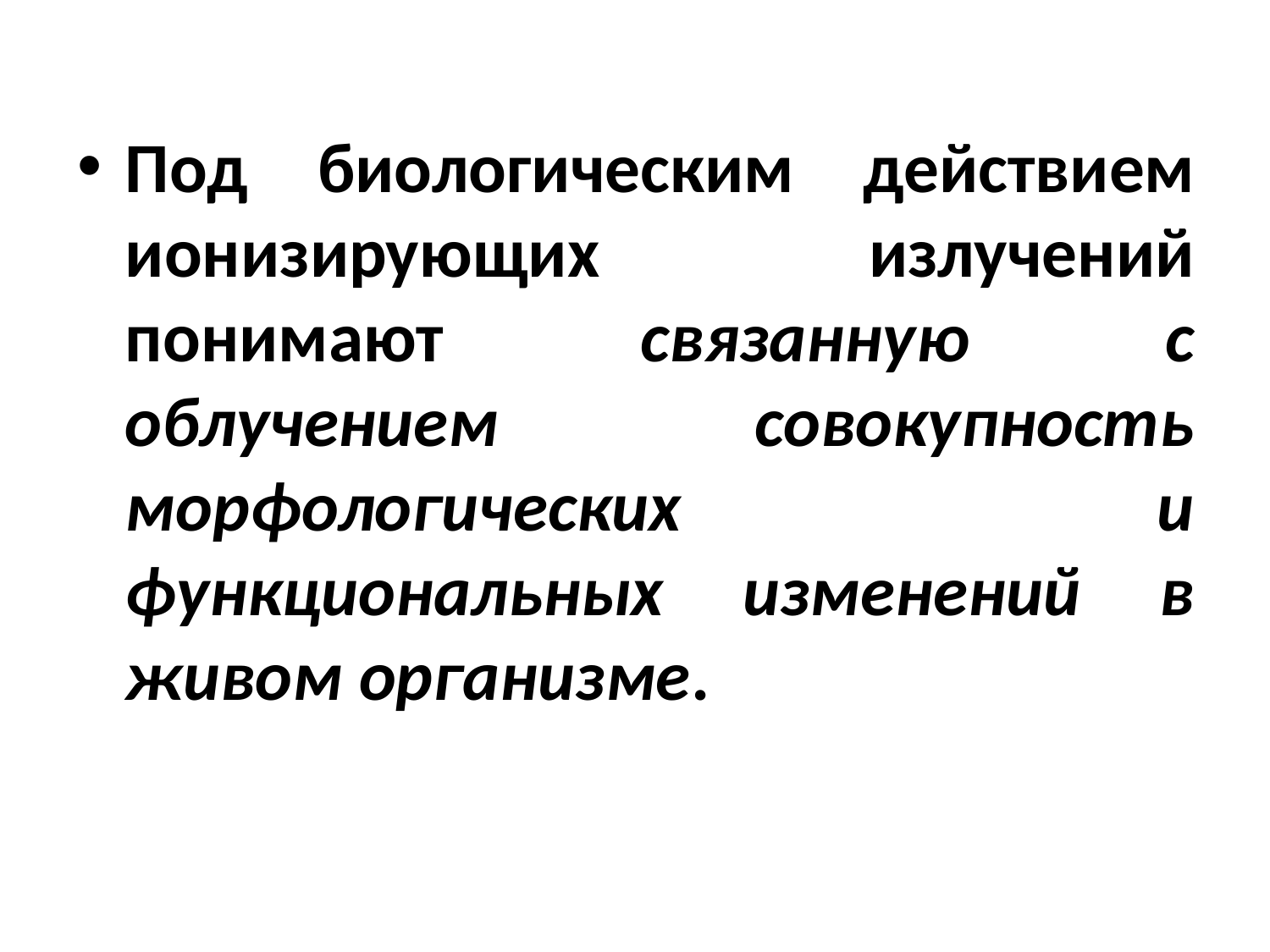

Под биологическим действием ионизирующих излучений понимают связанную с облучением совокупность морфологических и функциональных изменений в живом организме.